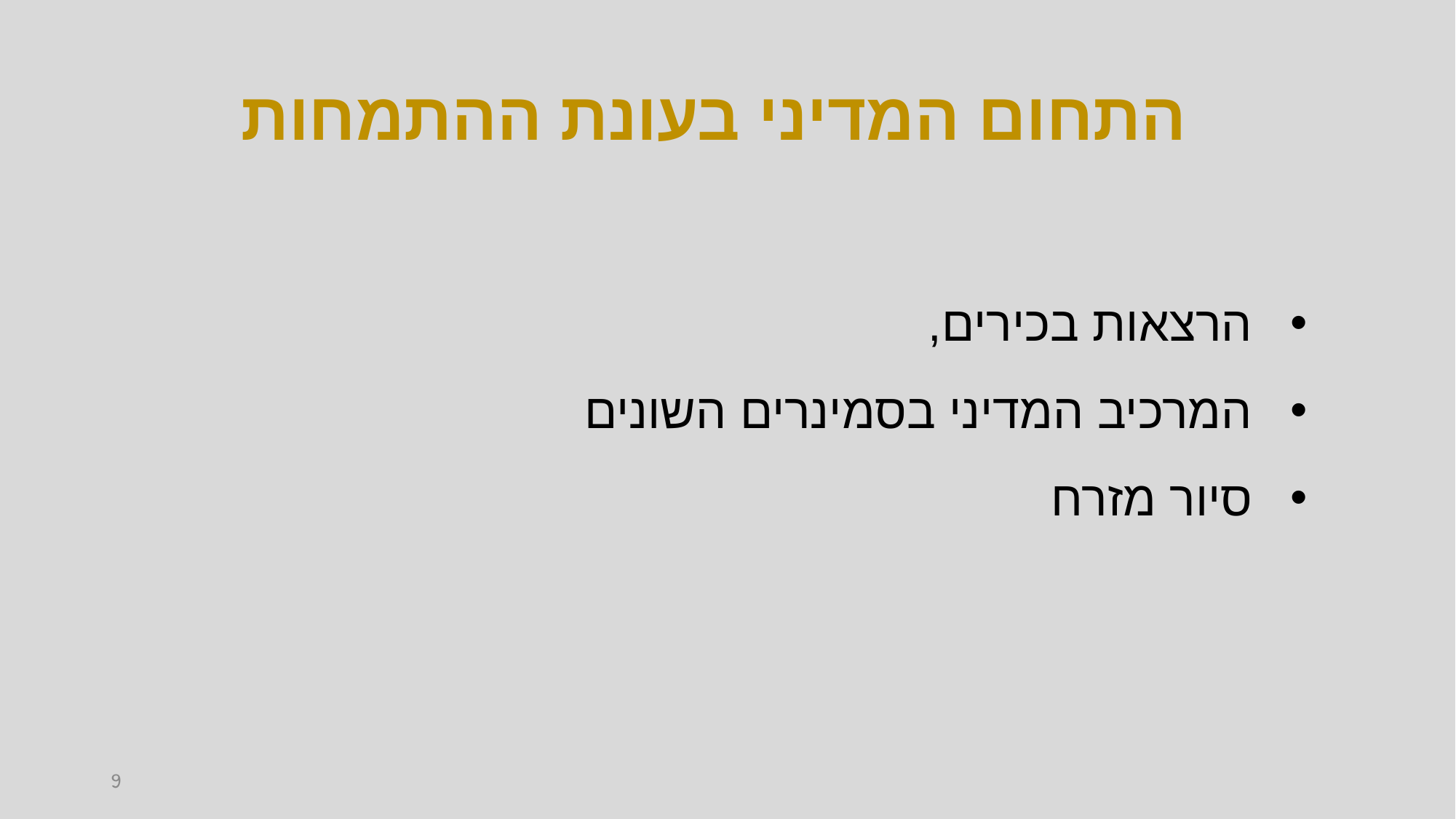

התחום המדיני בעונת ההתמחות

הרצאות בכירים,
המרכיב המדיני בסמינרים השונים
סיור מזרח

9